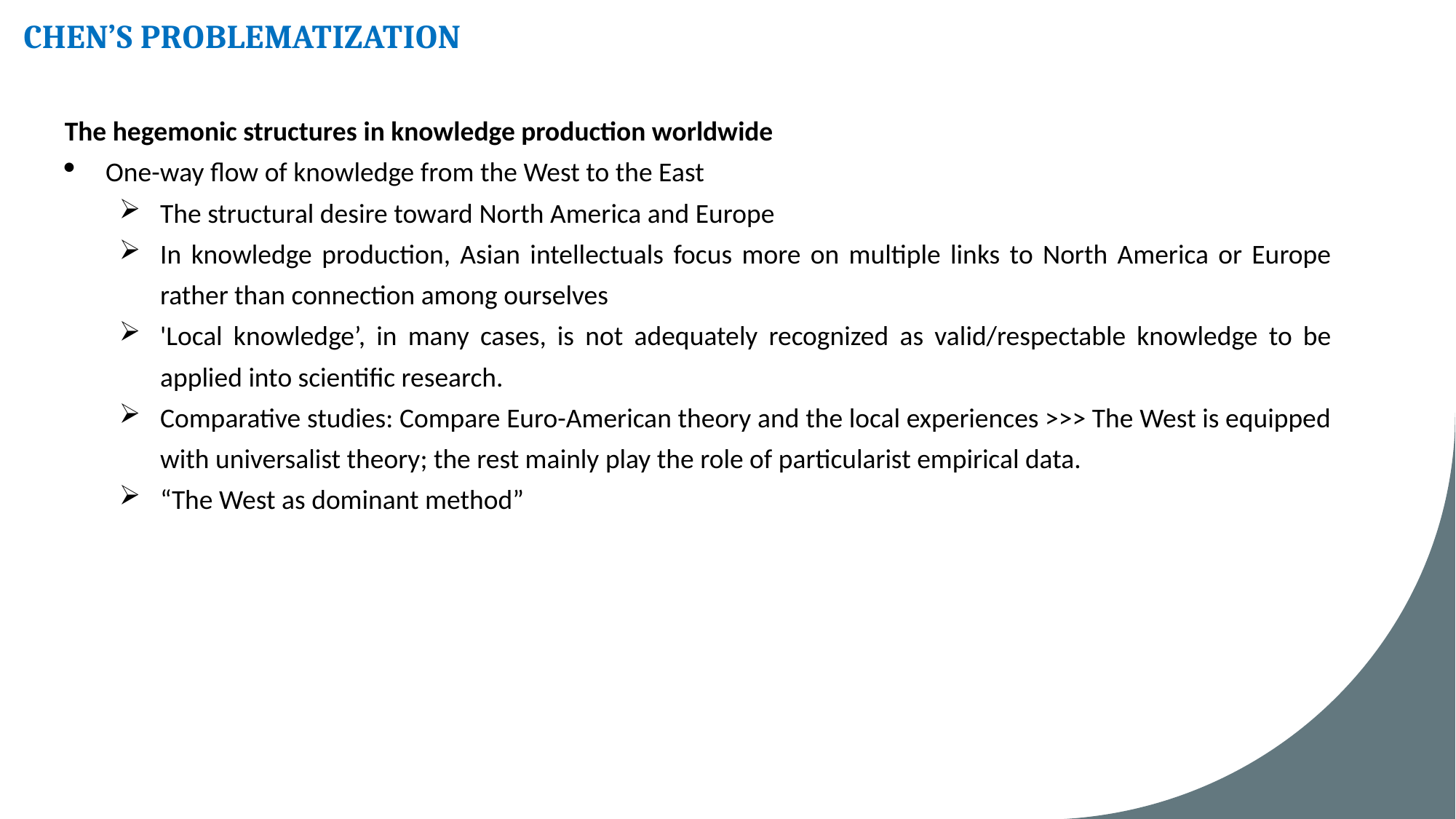

CHEN’S PROBLEMATIZATION
The hegemonic structures in knowledge production worldwide
One-way flow of knowledge from the West to the East
The structural desire toward North America and Europe
In knowledge production, Asian intellectuals focus more on multiple links to North America or Europe rather than connection among ourselves
'Local knowledge’, in many cases, is not adequately recognized as valid/respectable knowledge to be applied into scientific research.
Comparative studies: Compare Euro-American theory and the local experiences >>> The West is equipped with universalist theory; the rest mainly play the role of particularist empirical data.
“The West as dominant method”